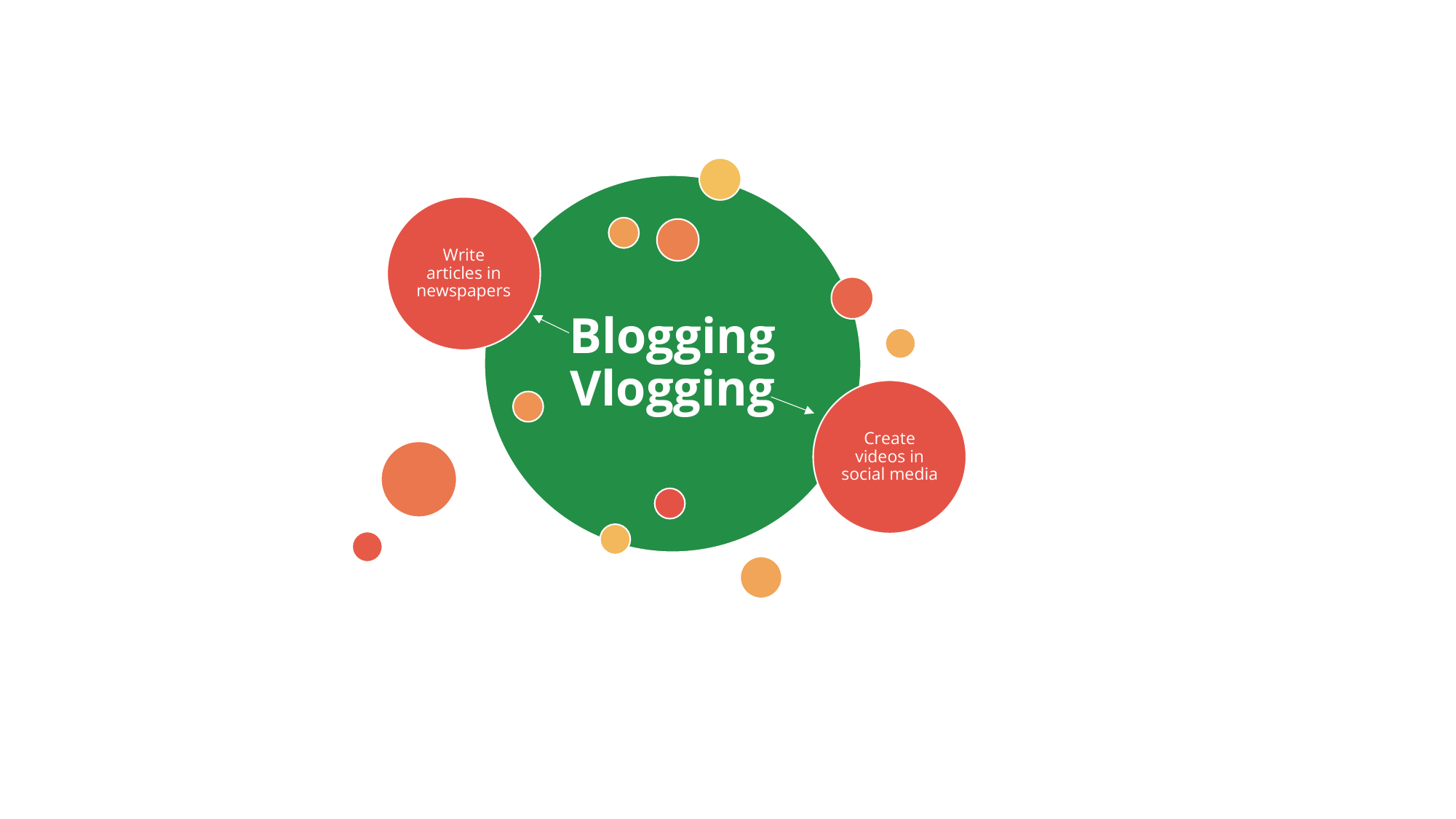

Blogging Vlogging
Write articles in newspapers
Create videos in social media